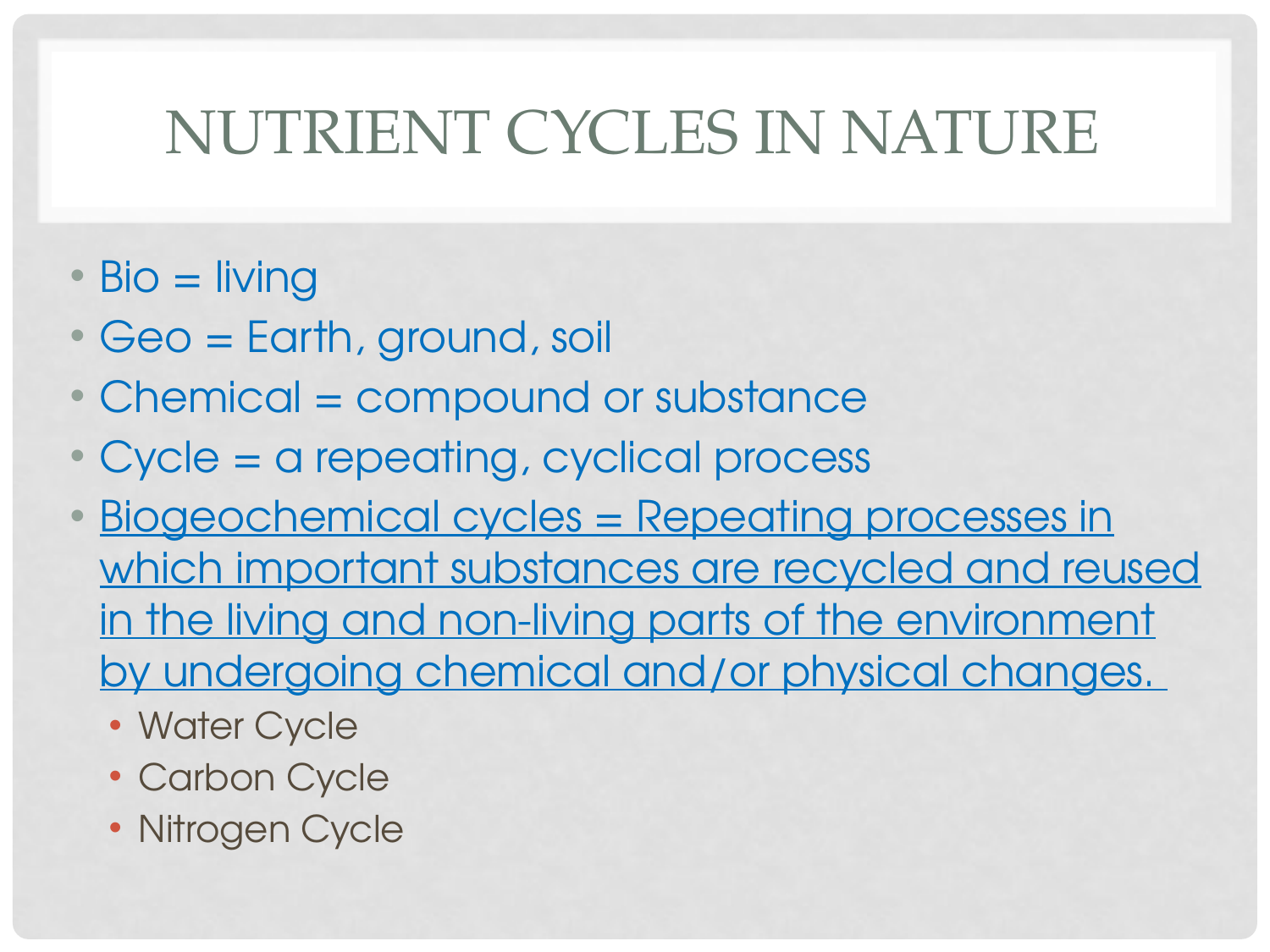

# Nutrient Cycles in Nature
Bio = living
Geo = Earth, ground, soil
Chemical = compound or substance
Cycle = a repeating, cyclical process
Biogeochemical cycles = Repeating processes in which important substances are recycled and reused in the living and non-living parts of the environment by undergoing chemical and/or physical changes.
Water Cycle
Carbon Cycle
Nitrogen Cycle